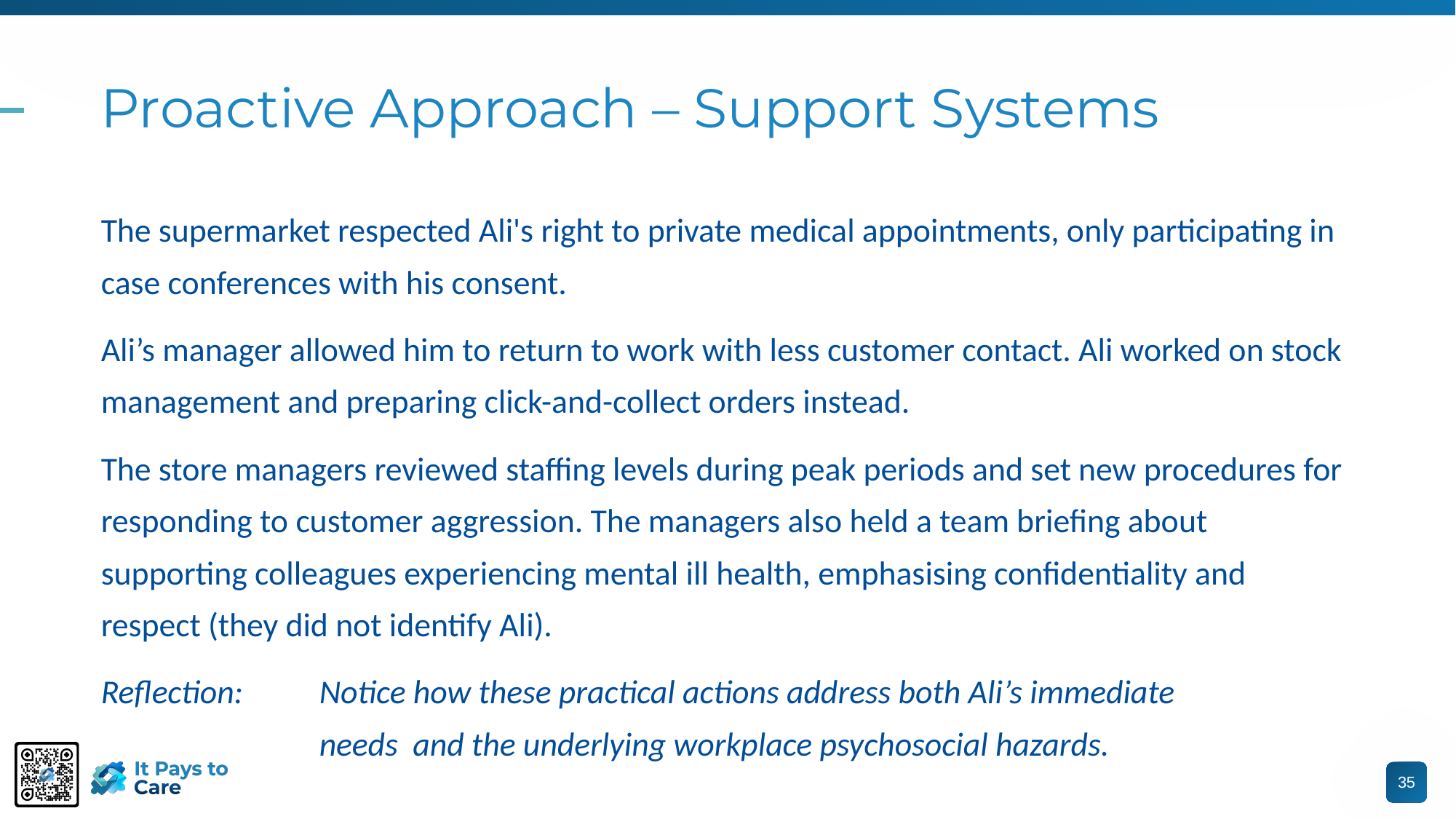

# Proactive Approach – Support Systems
The supermarket respected Ali's right to private medical appointments, only participating in case conferences with his consent.
Ali’s manager allowed him to return to work with less customer contact. Ali worked on stock management and preparing click-and-collect orders instead.
The store managers reviewed staffing levels during peak periods and set new procedures for responding to customer aggression. The managers also held a team briefing about supporting colleagues experiencing mental ill health, emphasising confidentiality and respect (they did not identify Ali).
Reflection: 	Notice how these practical actions address both Ali’s immediate 				needs  and the underlying workplace psychosocial hazards.